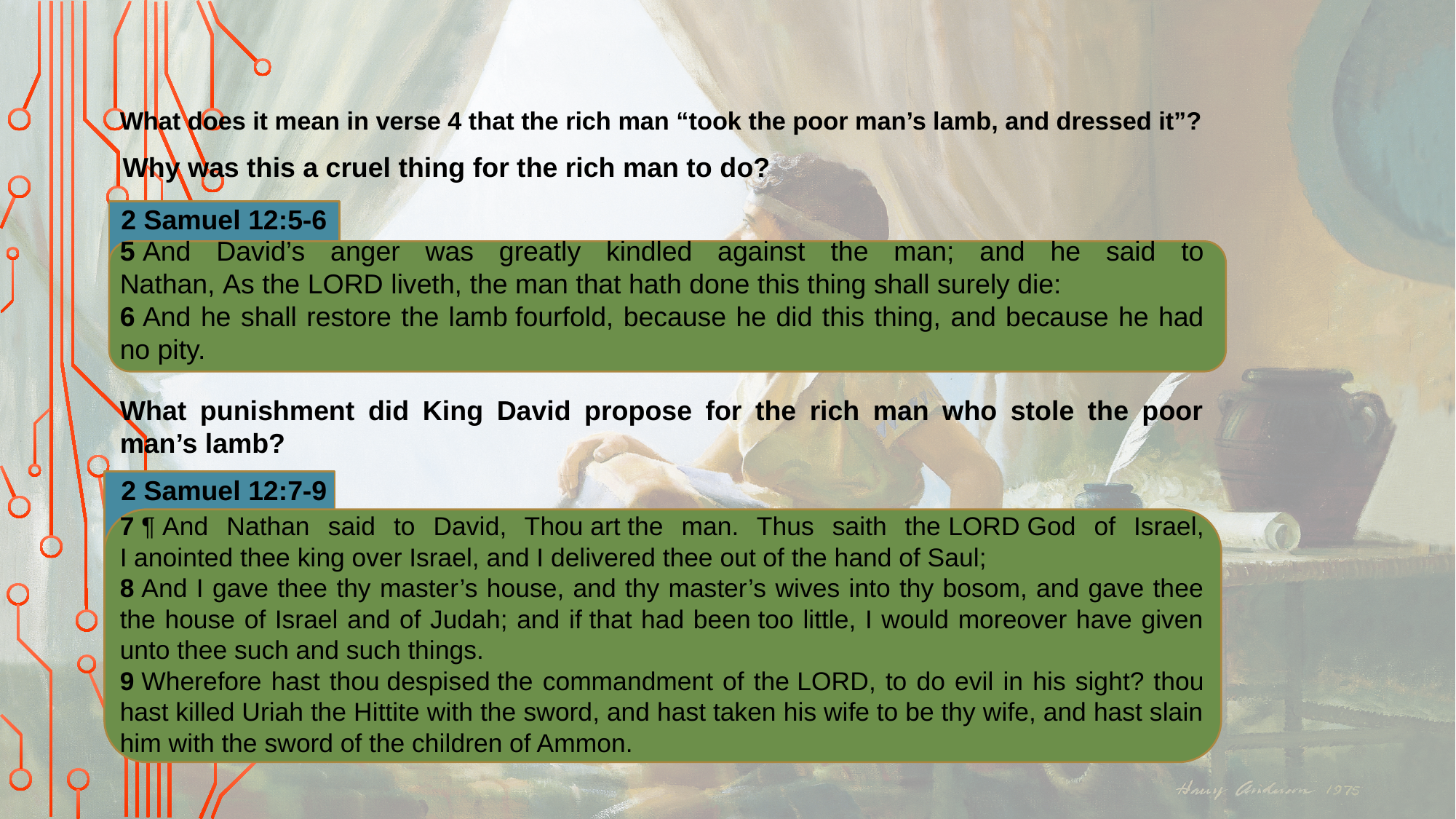

What does it mean in verse 4 that the rich man “took the poor man’s lamb, and dressed it”?
Why was this a cruel thing for the rich man to do?
2 Samuel 12:5-6

5 And David’s anger was greatly kindled against the man; and he said to Nathan, As the Lord liveth, the man that hath done this thing shall surely die:
6 And he shall restore the lamb fourfold, because he did this thing, and because he had no pity.

What punishment did King David propose for the rich man who stole the poor man’s lamb?
2 Samuel 12:7-9

7 ¶ And Nathan said to David, Thou art the man. Thus saith the Lord God of Israel, I anointed thee king over Israel, and I delivered thee out of the hand of Saul;
8 And I gave thee thy master’s house, and thy master’s wives into thy bosom, and gave thee the house of Israel and of Judah; and if that had been too little, I would moreover have given unto thee such and such things.
9 Wherefore hast thou despised the commandment of the Lord, to do evil in his sight? thou hast killed Uriah the Hittite with the sword, and hast taken his wife to be thy wife, and hast slain him with the sword of the children of Ammon.